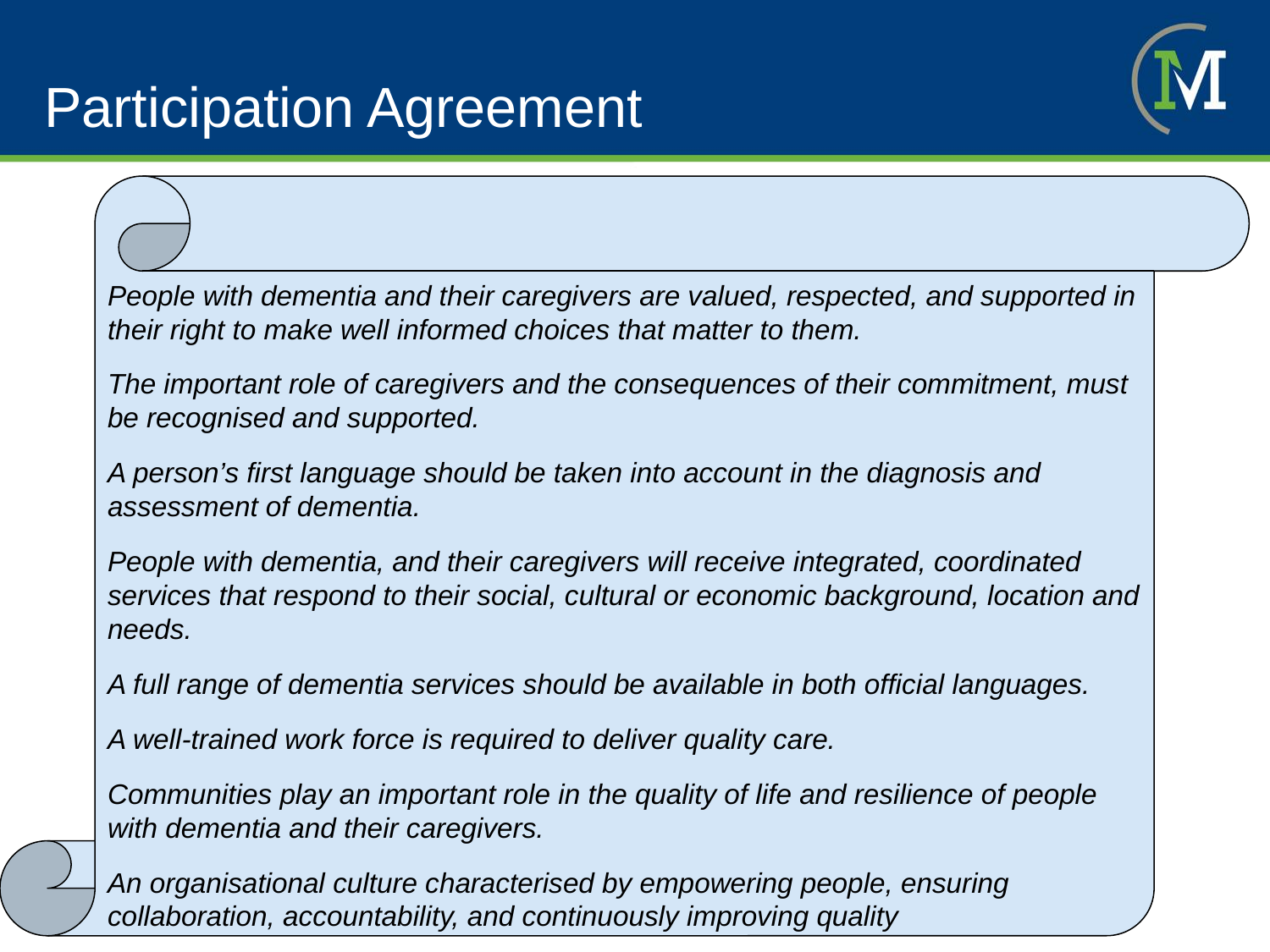

# Participation Agreement
People with dementia and their caregivers are valued, respected, and supported in their right to make well informed choices that matter to them.
The important role of caregivers and the consequences of their commitment, must be recognised and supported.
A person’s first language should be taken into account in the diagnosis and assessment of dementia.
People with dementia, and their caregivers will receive integrated, coordinated services that respond to their social, cultural or economic background, location and needs.
A full range of dementia services should be available in both official languages.
A well-trained work force is required to deliver quality care.
Communities play an important role in the quality of life and resilience of people with dementia and their caregivers.
An organisational culture characterised by empowering people, ensuring collaboration, accountability, and continuously improving quality
We formally acknowledge our shared commitment to develop a system of care and support that is tailored & targeted to the changing needs of people with dementia and their caregivers, and that is founded on the following shared principles: